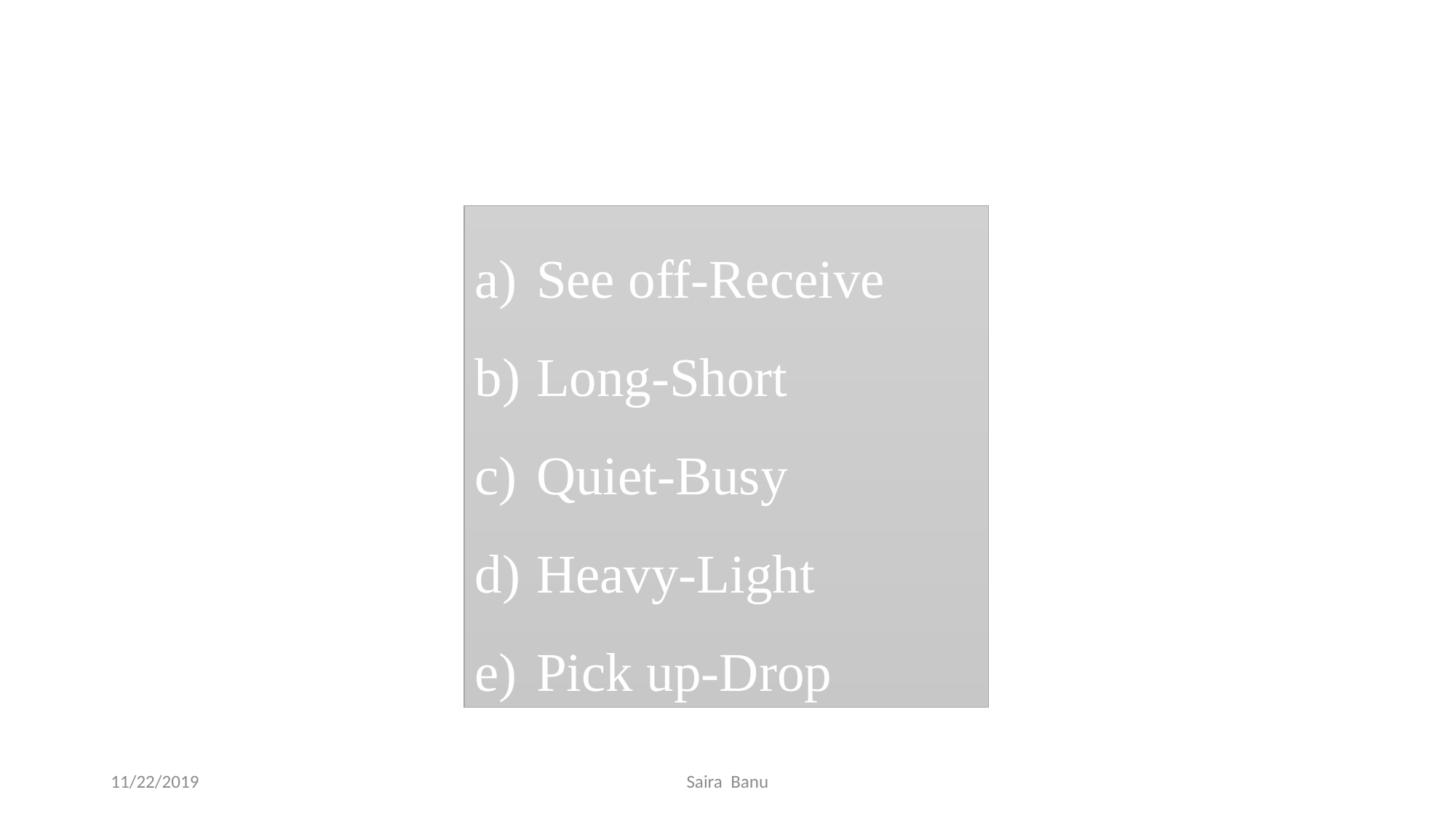

See off-Receive
Long-Short
Quiet-Busy
Heavy-Light
Pick up-Drop
11/22/2019
Saira  Banu